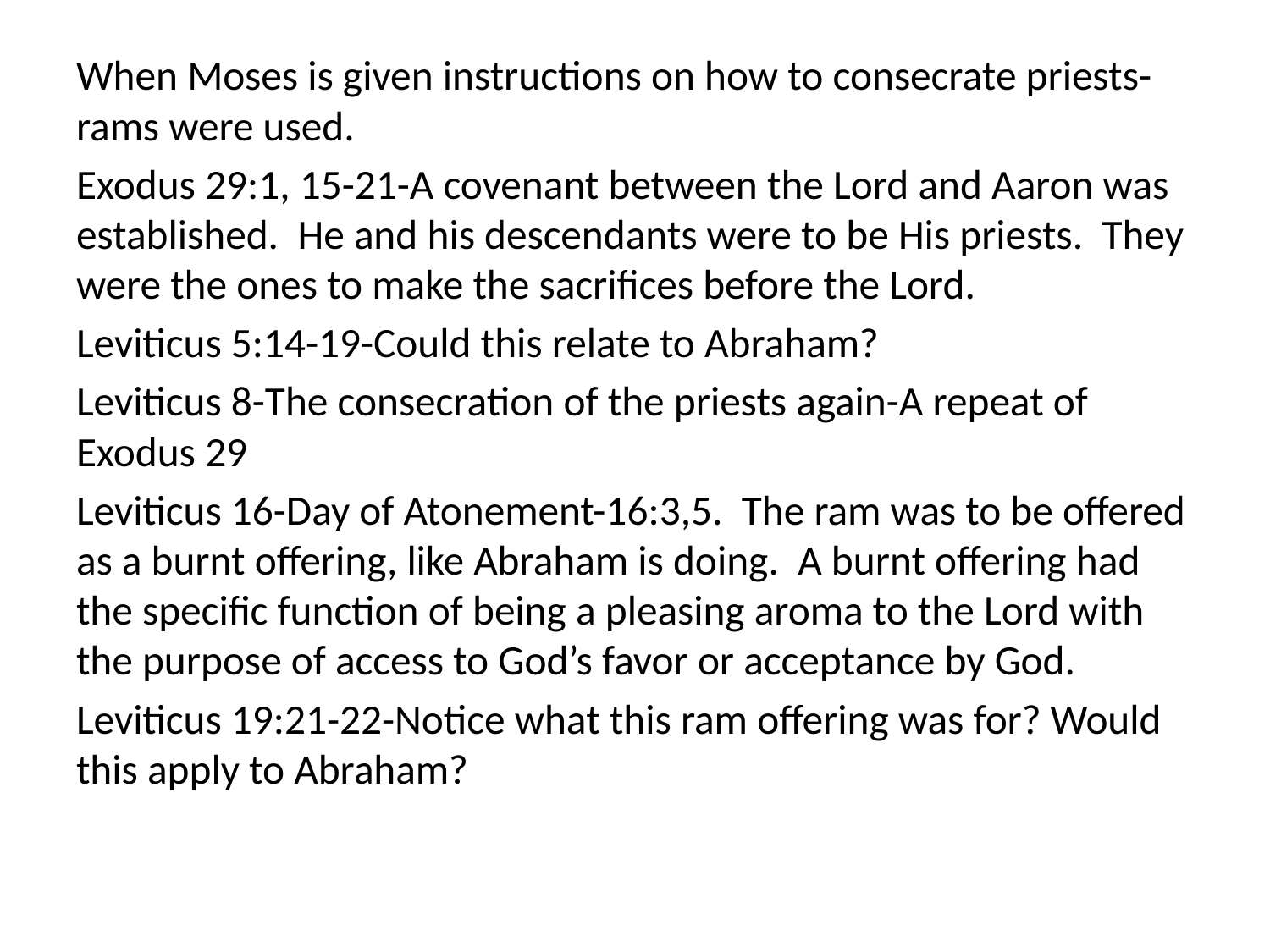

When Moses is given instructions on how to consecrate priests-rams were used.
Exodus 29:1, 15-21-A covenant between the Lord and Aaron was established.  He and his descendants were to be His priests.  They were the ones to make the sacrifices before the Lord.
Leviticus 5:14-19-Could this relate to Abraham?
Leviticus 8-The consecration of the priests again-A repeat of Exodus 29
Leviticus 16-Day of Atonement-16:3,5.  The ram was to be offered as a burnt offering, like Abraham is doing.  A burnt offering had the specific function of being a pleasing aroma to the Lord with the purpose of access to God’s favor or acceptance by God.
Leviticus 19:21-22-Notice what this ram offering was for? Would this apply to Abraham?